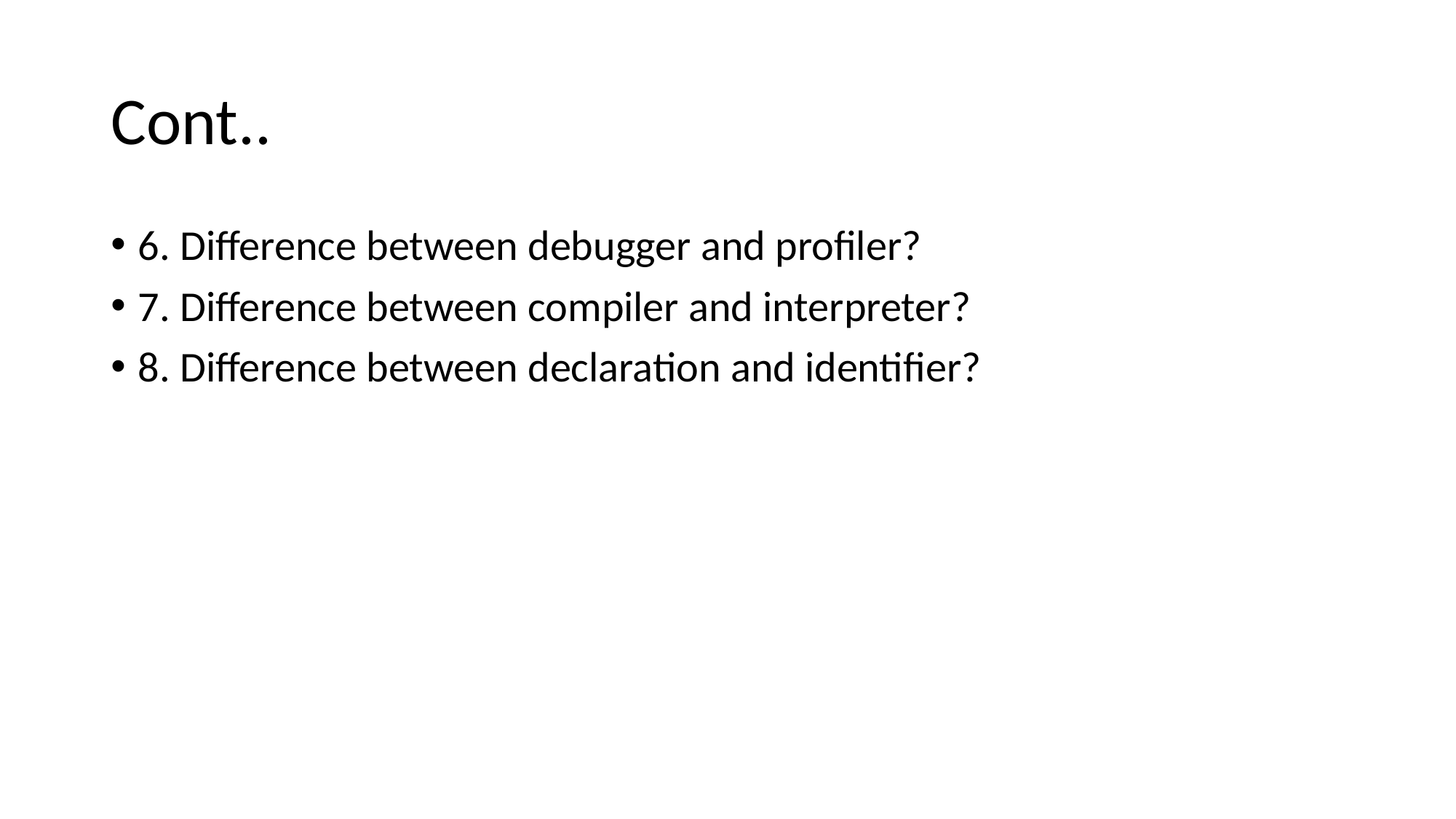

# Cont..
6. Difference between debugger and profiler?
7. Difference between compiler and interpreter?
8. Difference between declaration and identifier?